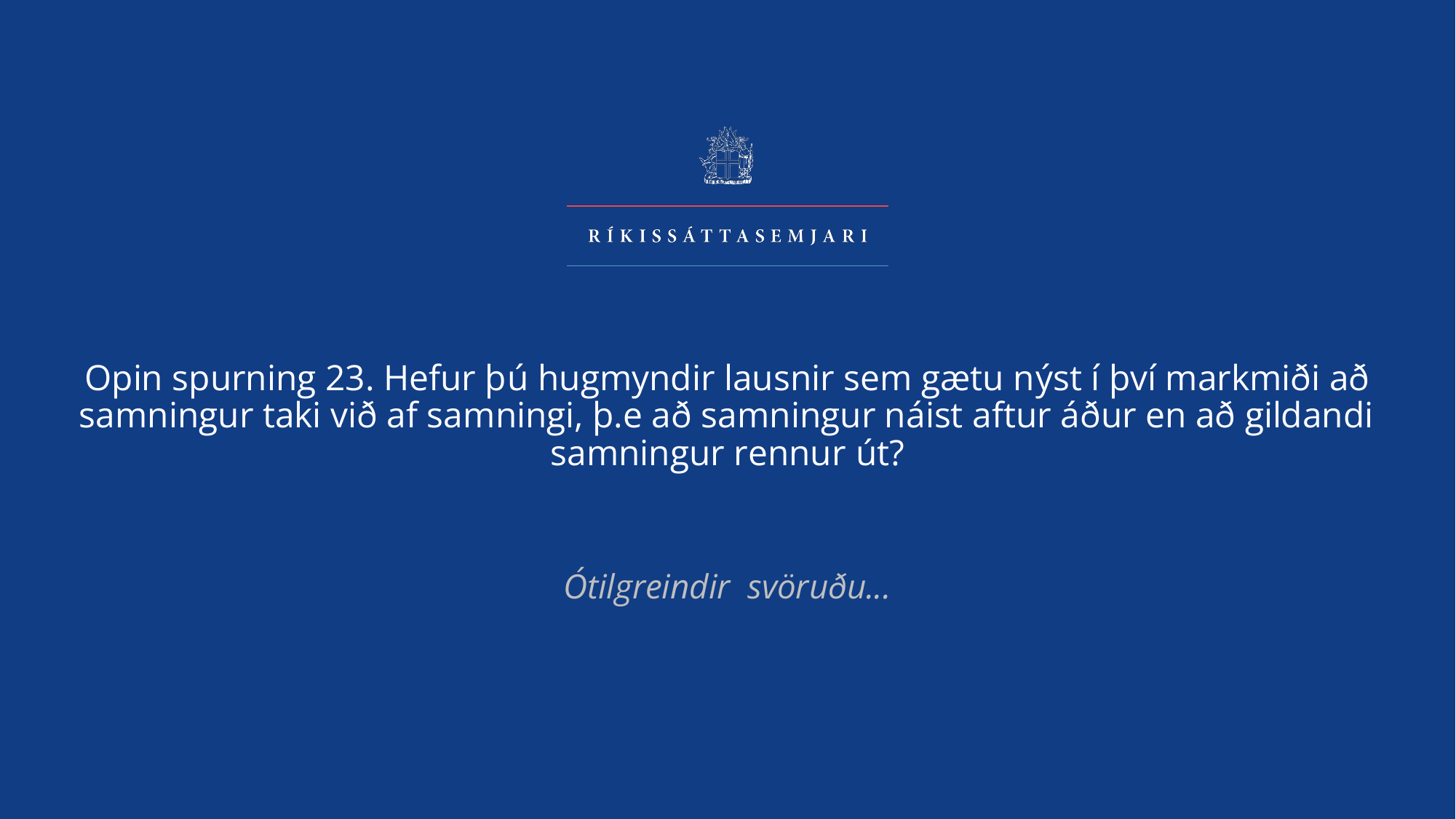

# Opin spurning 23. Hefur þú hugmyndir lausnir sem gætu nýst í því markmiði að samningur taki við af samningi, þ.e að samningur náist aftur áður en að gildandi samningur rennur út?

Ótilgreindir  svöruðu...